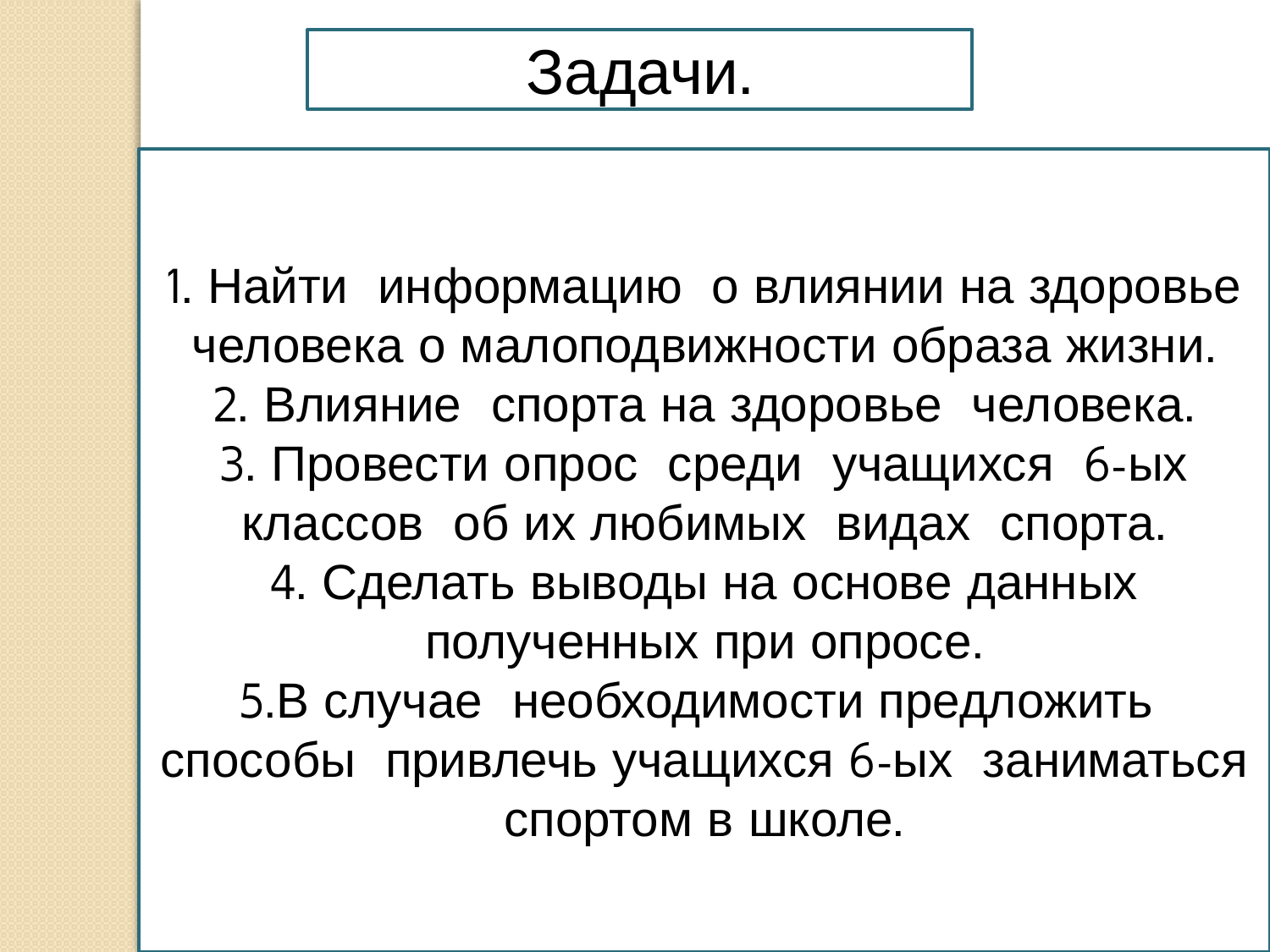

Задачи.
1. Найти  информацию  о влиянии на здоровье человека о малоподвижности образа жизни.
2. Влияние  спорта на здоровье  человека.
3. Провести опрос  среди  учащихся  6-ых классов  об их любимых  видах  спорта.
4. Сделать выводы на основе данных полученных при опросе.
5.В случае  необходимости предложить  способы  привлечь учащихся 6-ых  заниматься спортом в школе.